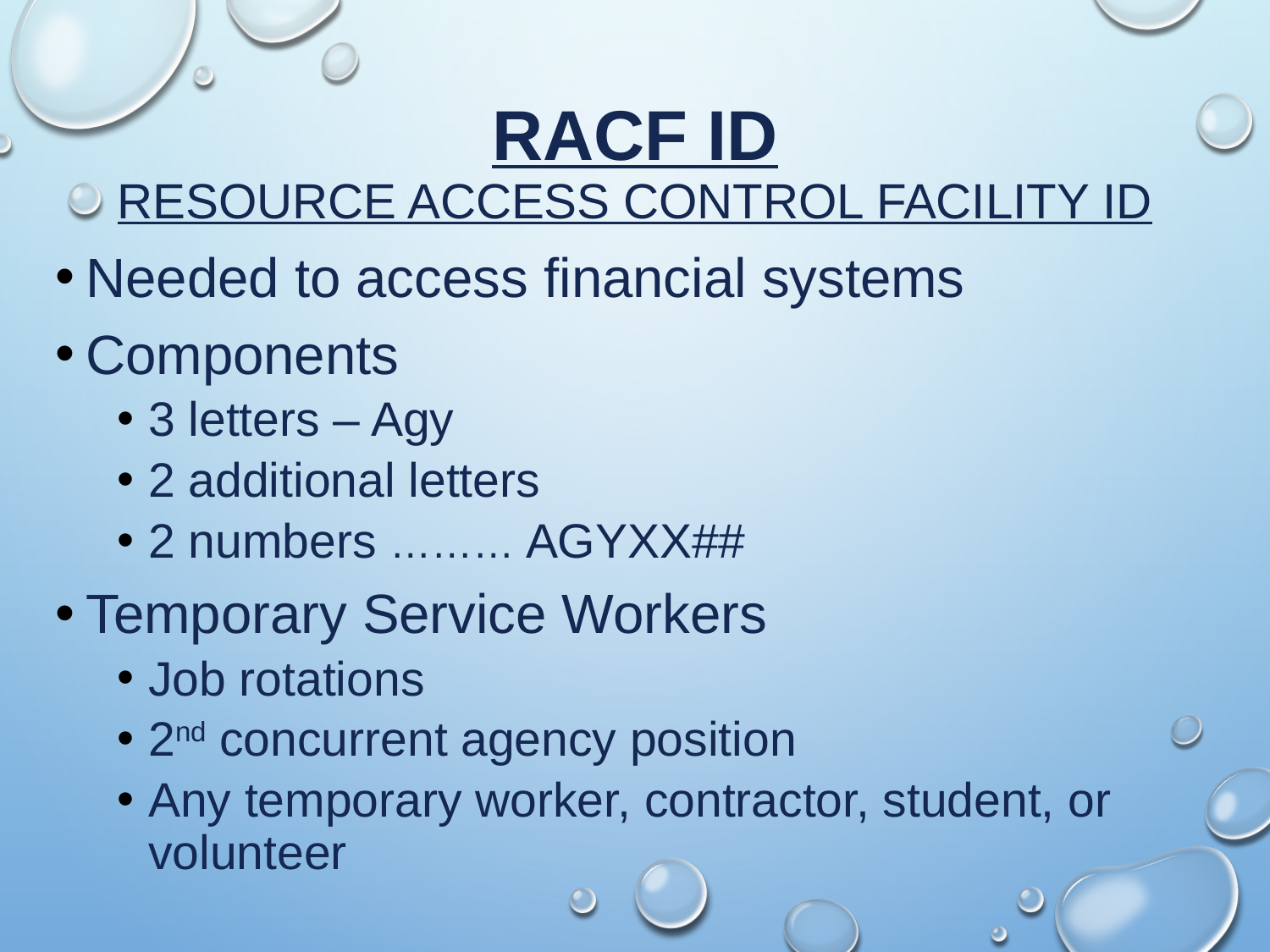

# RACF ID Resource Access Control Facility ID
Needed to access financial systems
Components
3 letters – Agy
2 additional letters
2 numbers ……… AGYXX##
Temporary Service Workers
Job rotations
2nd concurrent agency position
Any temporary worker, contractor, student, or volunteer